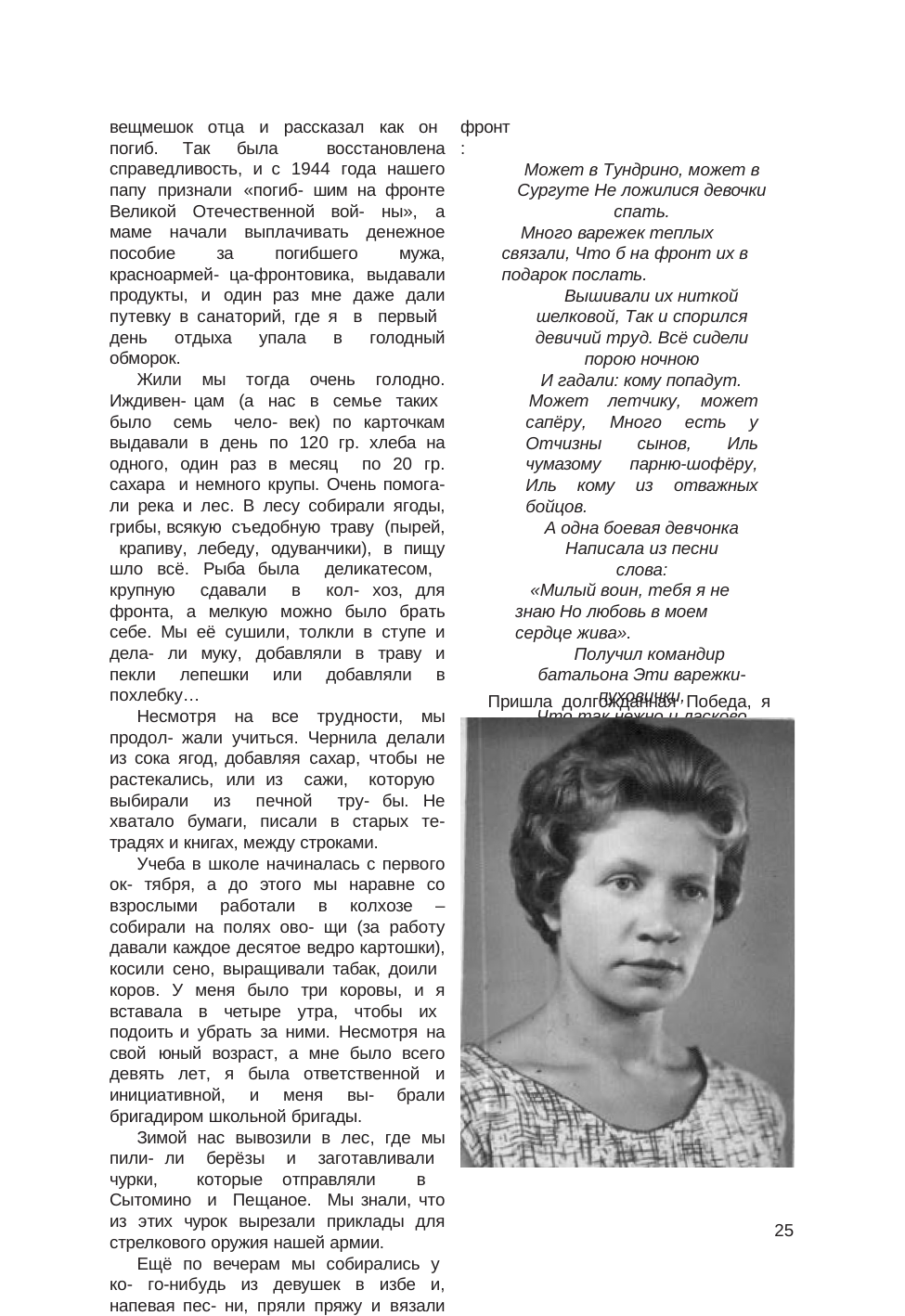

вещмешок  отца  и  рассказал  как  он  погиб. Так была  восстановлена справедливость, и с 1944 года нашего папу признали «погиб- шим на фронте Великой Отечественной вой- ны», а маме начали выплачивать денежное пособие за погибшего мужа, красноармей- ца-фронтовика, выдавали продукты, и один раз мне даже дали путевку в санаторий, где я  в  первый  день  отдыха  упала  в  голодный обморок.
Жили мы тогда очень голодно. Иждивен- цам  (а  нас  в  семье  таких  было  семь  чело- век) по карточкам выдавали в день по 120 гр. хлеба на одного, один раз в месяц  по 20 гр. сахара  и немного крупы. Очень помога- ли река и лес. В лесу собирали ягоды, грибы, всякую  съедобную  траву  (пырей,  крапиву, лебеду, одуванчики), в пищу шло всё. Рыба была  деликатесом,  крупную  сдавали  в  кол- хоз, для фронта, а мелкую можно было брать себе. Мы её сушили, толкли в ступе и дела- ли муку, добавляли в траву и пекли лепешки или добавляли в похлебку…
Несмотря на все трудности, мы продол- жали учиться. Чернила делали из сока ягод, добавляя сахар, чтобы не растекались, или из  сажи,  которую  выбирали  из  печной  тру- бы. Не хватало бумаги, писали в старых те- традях и книгах, между строками.
Учеба в школе начиналась с первого ок- тября, а до этого мы наравне со взрослыми работали в колхозе – собирали на полях ово- щи (за работу давали каждое десятое ведро картошки), косили сено, выращивали табак, доили  коров.  У  меня  было  три  коровы,  и  я вставала  в  четыре  утра,  чтобы  их  подоить и убрать за ними. Несмотря на свой юный возраст, а мне было всего девять лет, я была ответственной и инициативной, и меня вы- брали бригадиром школьной бригады.
Зимой нас вывозили в лес, где мы пили- ли  берёзы  и  заготавливали  чурки,  которые отправляли  в  Сытомино  и  Пещаное.  Мы знали, что из этих чурок вырезали приклады для стрелкового оружия нашей армии.
Ещё  по  вечерам  мы  собирались  у  ко- го-нибудь из девушек в избе и, напевая пес- ни, пряли пряжу и вязали носки и варежки, а потом с записками отправляли посылки на
фронт:
Может в Тундрино, может в Сургуте Не ложилися девочки спать.
Много варежек теплых связали, Что б на фронт их в подарок послать.
Вышивали их ниткой шелковой, Так и спорился девичий труд. Всё сидели порою ночною
И гадали: кому попадут.
Может летчику, может сапёру, Много есть у Отчизны сынов, Иль чумазому парню-шофёру, Иль кому из отважных бойцов.
А одна боевая девчонка Написала из песни слова:
«Милый воин, тебя я не знаю Но любовь в моем сердце жива».
Получил командир батальона Эти варежки-пуховички,
Что так нежно и ласково грели, Как пожатие женской руки. Скоро, скоро одержим победу, Поезд двинется в снежную глубь, Вот тогда непременно заеду –
Может в Тундрино, может в Сургут!!!
Пришла  долгожданная  Победа,  я  окон-

25